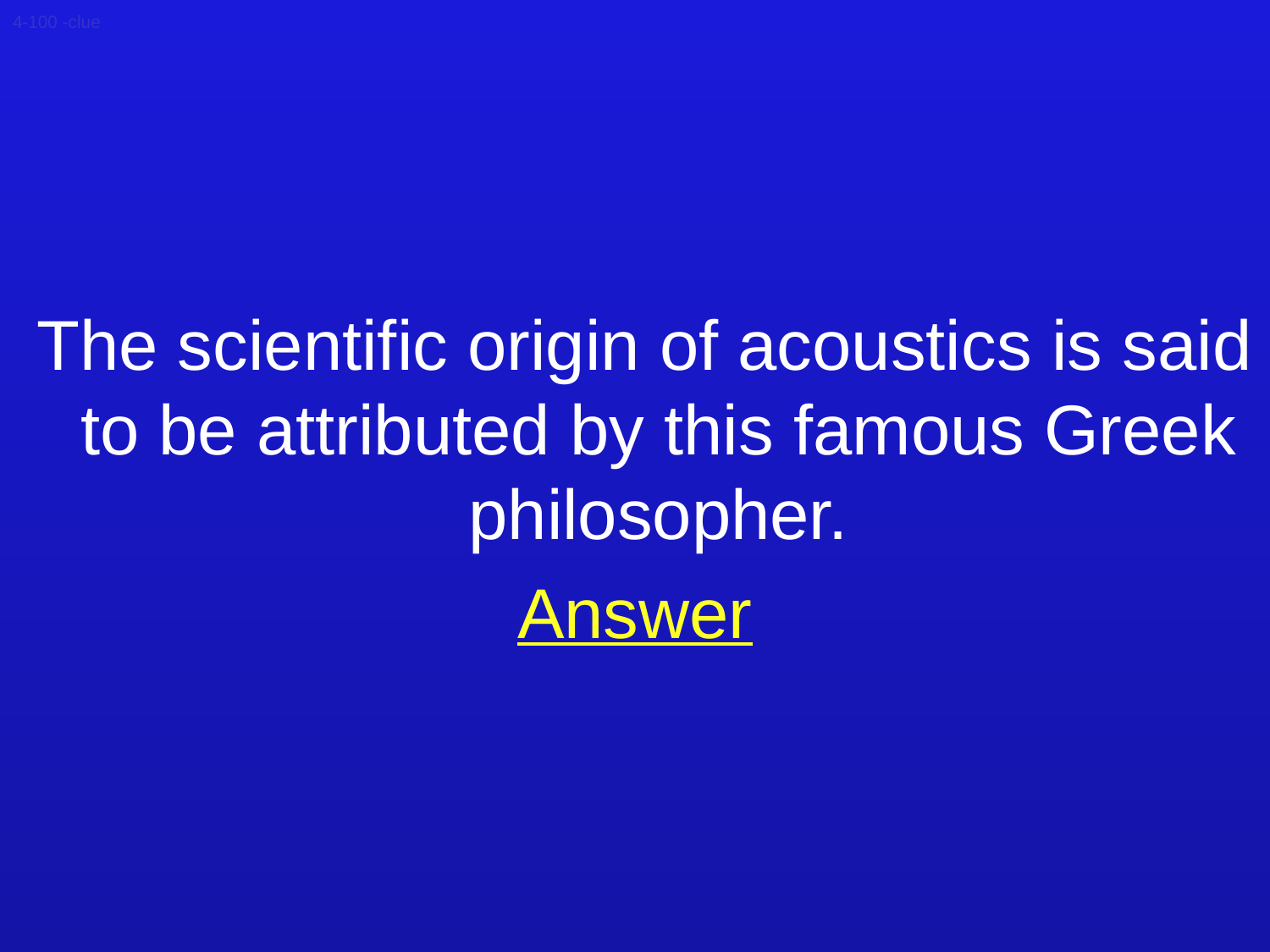

4-100 -clue
 The scientific origin of acoustics is said to be attributed by this famous Greek philosopher.
Answer